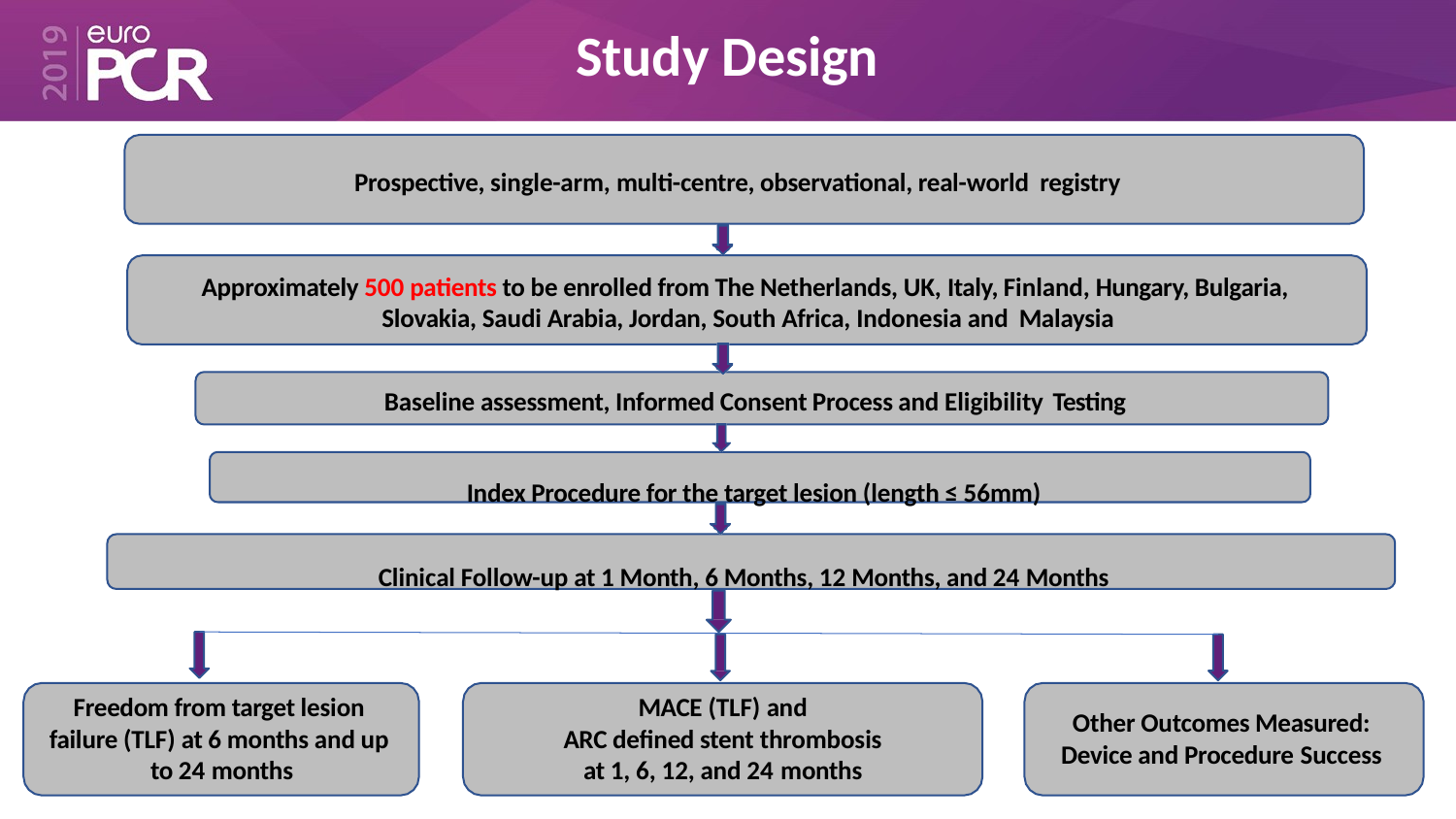

# Study Design

Prospective, single-arm, multi-centre, observational, real-world registry

Approximately 500 patients to be enrolled from The Netherlands, UK, Italy, Finland, Hungary, Bulgaria,  Slovakia, Saudi Arabia, Jordan, South Africa, Indonesia and Malaysia

Baseline assessment, Informed Consent Process and Eligibility Testing
Index Procedure for the target lesion (length ≤ 56mm)  Clinical Follow-up at 1 Month, 6 Months, 12 Months, and 24 Months

Freedom from target lesion  failure (TLF) at 6 months and up  to 24 months
MACE (TLF) and
ARC defined stent thrombosis
at 1, 6, 12, and 24 months
Other Outcomes Measured:  Device and Procedure Success